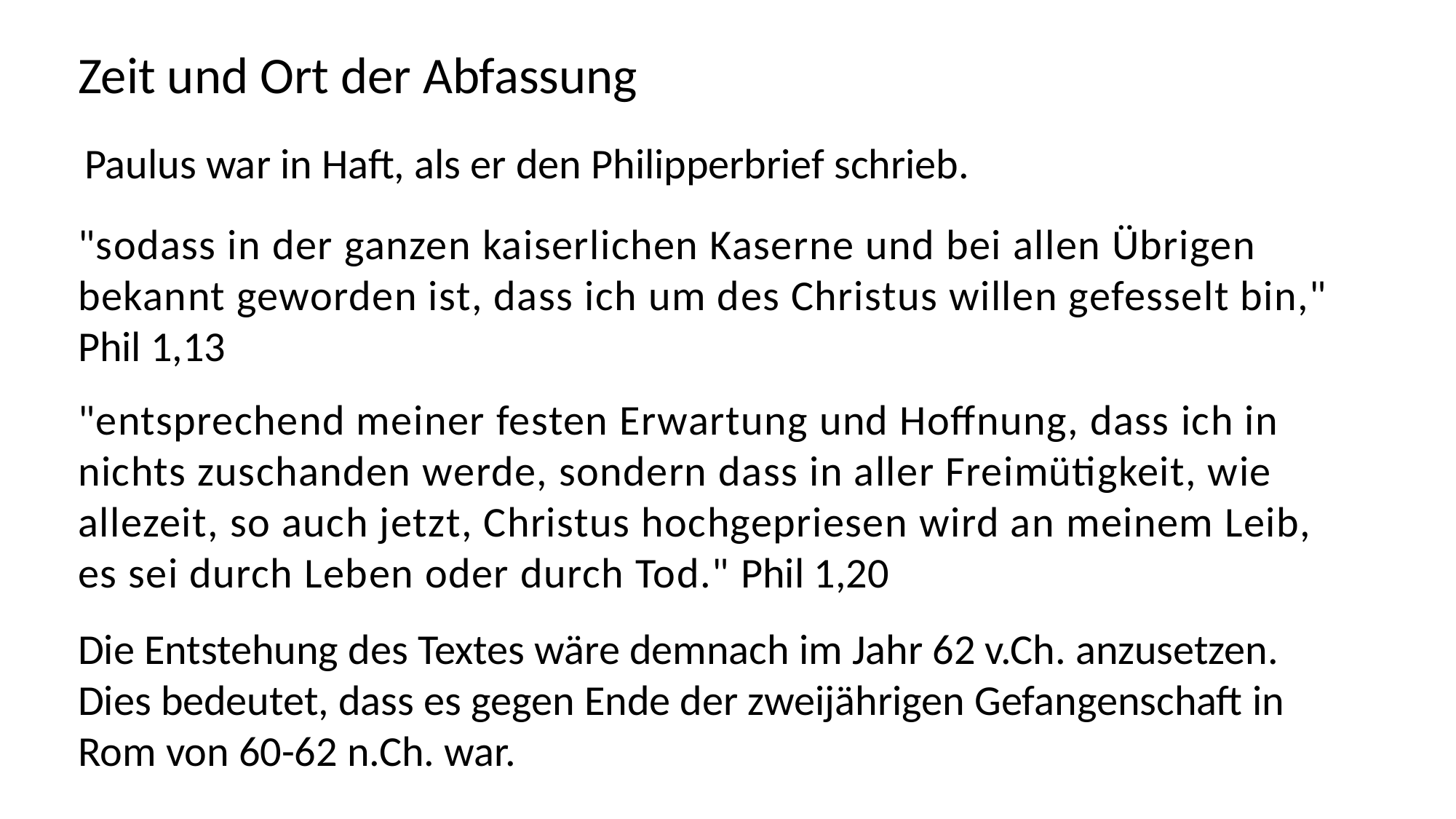

Zeit und Ort der Abfassung
Paulus war in Haft, als er den Philipperbrief schrieb.
"sodass in der ganzen kaiserlichen Kaserne und bei allen Übrigen bekannt geworden ist, dass ich um des Christus willen gefesselt bin," Phil 1,13
"entsprechend meiner festen Erwartung und Hoffnung, dass ich in nichts zuschanden werde, sondern dass in aller Freimütigkeit, wie allezeit, so auch jetzt, Christus hochgepriesen wird an meinem Leib, es sei durch Leben oder durch Tod." Phil 1,20
Die Entstehung des Textes wäre demnach im Jahr 62 v.Ch. anzusetzen. Dies bedeutet, dass es gegen Ende der zweijährigen Gefangenschaft in Rom von 60-62 n.Ch. war.